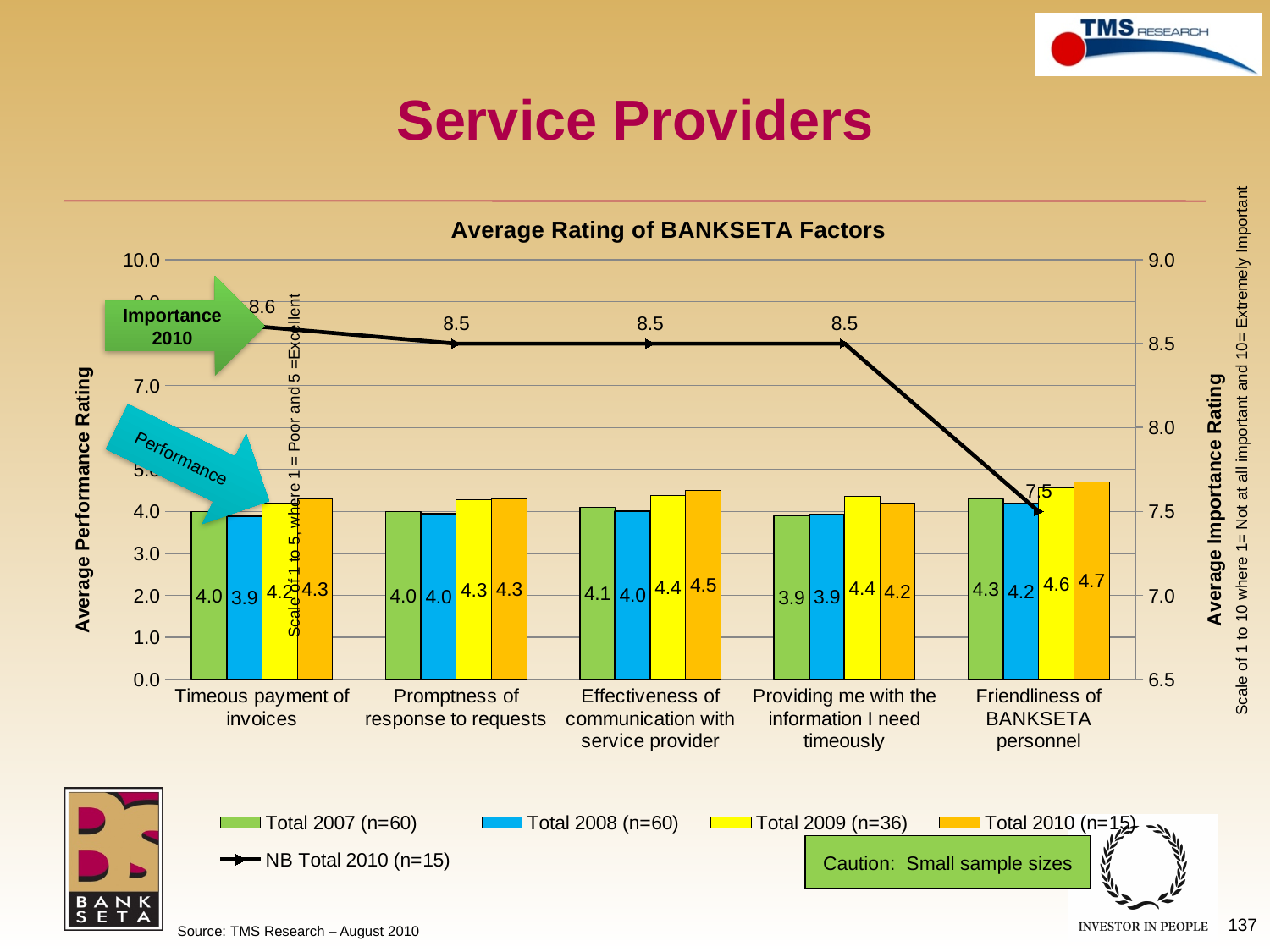

# Service Providers

### Chart: Average Rating of BANKSETA Factors

| Category | Total 2007 (n=60) | Total 2008 (n=60) | Total 2009 (n=36) | Total 2010 (n=15) | NB Total 2010 (n=15) |
|---|---|---|---|---|---|
| Timeous payment of invoices | 4.0 | 3.8888888888888835 | 4.205882352941178 | 4.3 | 8.6 |
| Promptness of response to requests | 4.0 | 3.9499999999999997 | 4.285714285714287 | 4.3 | 8.5 |
| Effectiveness of communication with service provider | 4.1 | 4.016666666666668 | 4.3888888888888875 | 4.5 | 8.5 |
| Providing me with the information I need timeously | 3.9 | 3.932203389830502 | 4.361111111111111 | 4.2 | 8.5 |
| Friendliness of BANKSETA personnel | 4.3 | 4.186440677966089 | 4.555555555555538 | 4.7 | 7.5 |
Importance 2010
Performance
Scale of 1 to 10 where 1= Not at all important and 10= Extremely Important
Caution:  Small sample sizes
137
Source: TMS Research – August 2010